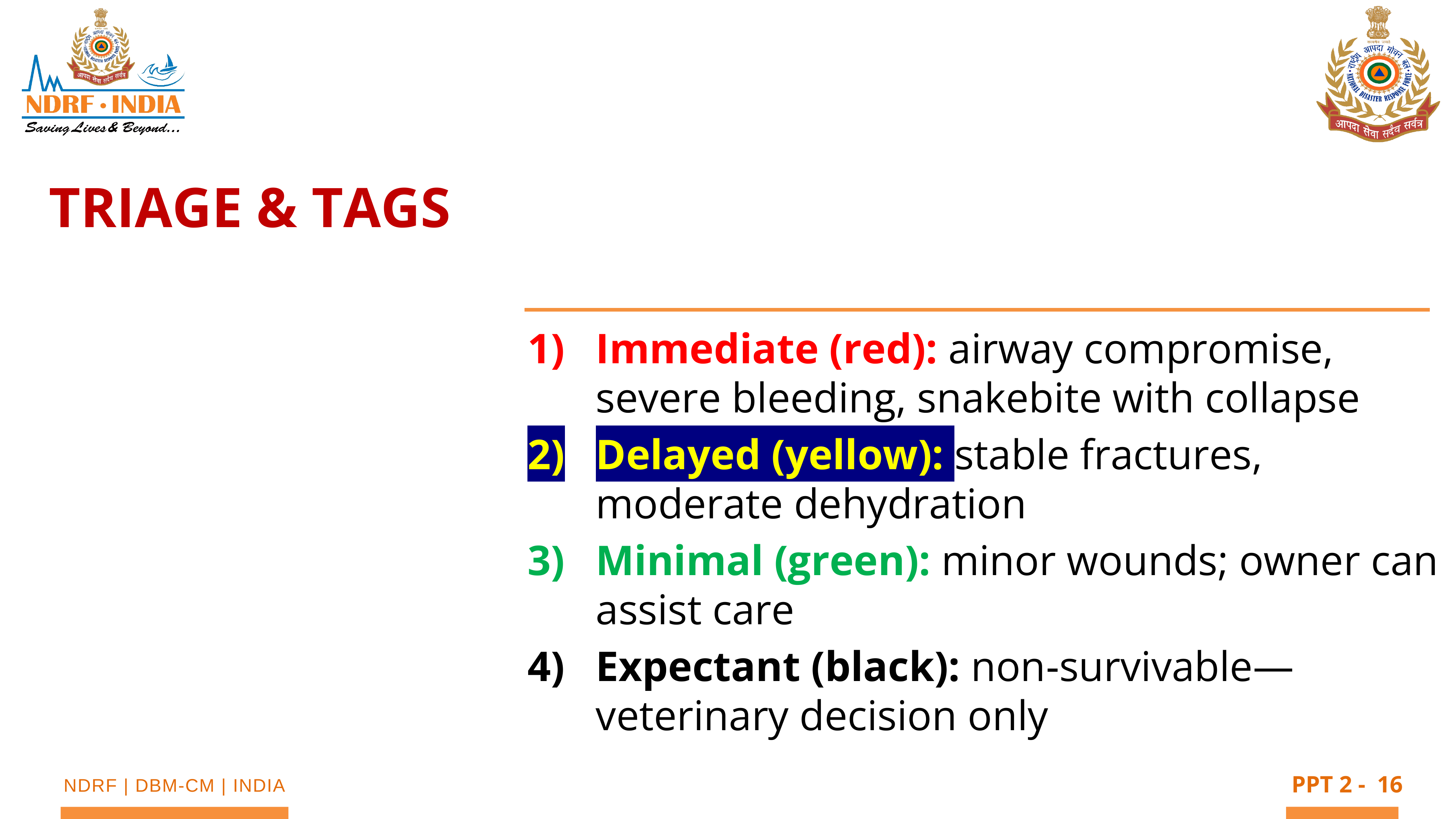

Triage & Tags
Immediate (red): airway compromise, severe bleeding, snakebite with collapse
Delayed (yellow): stable fractures, moderate dehydration
Minimal (green): minor wounds; owner can assist care
Expectant (black): non‑survivable—veterinary decision only
16